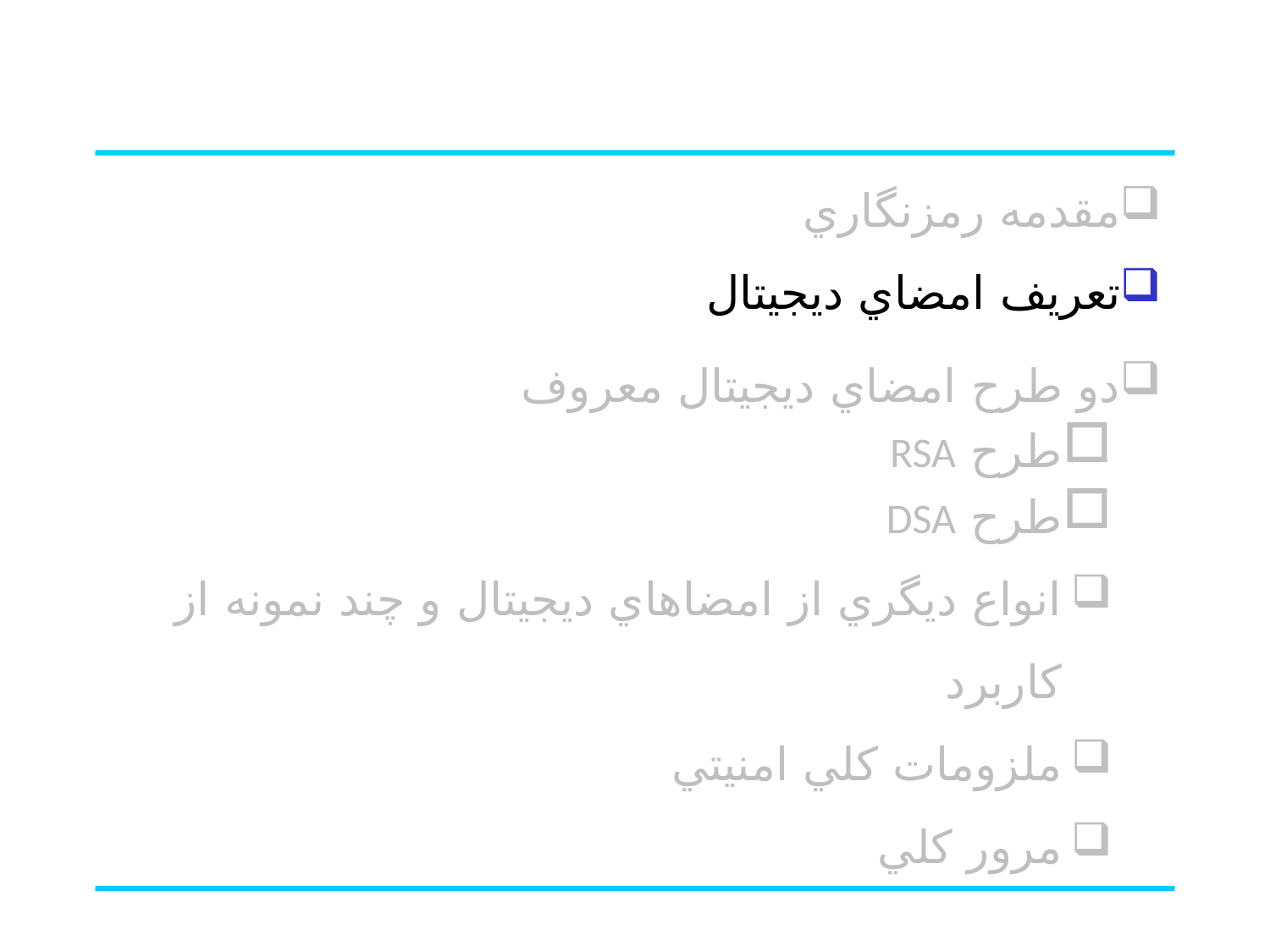

مقدمه رمزنگاري
تعريف امضاي ديجيتال
دو طرح امضاي ديجيتال معروف
طرح RSA
طرح DSA
انواع ديگري از امضاهاي ديجيتال و چند نمونه از كاربرد
ملزومات كلي امنيتي
مرور كلي